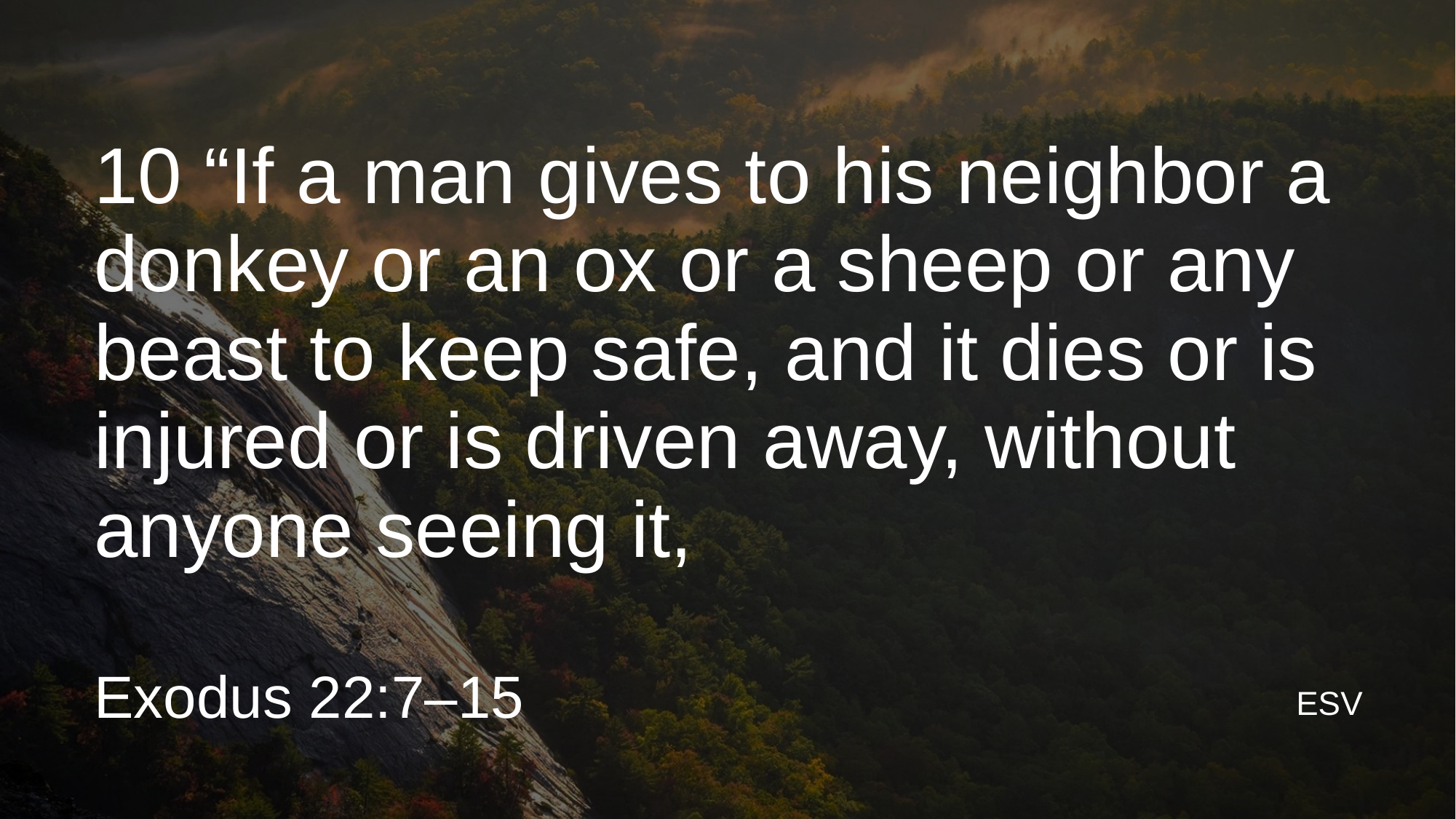

10 “If a man gives to his neighbor a donkey or an ox or a sheep or any beast to keep safe, and it dies or is injured or is driven away, without anyone seeing it,
Exodus 22:7–15
ESV